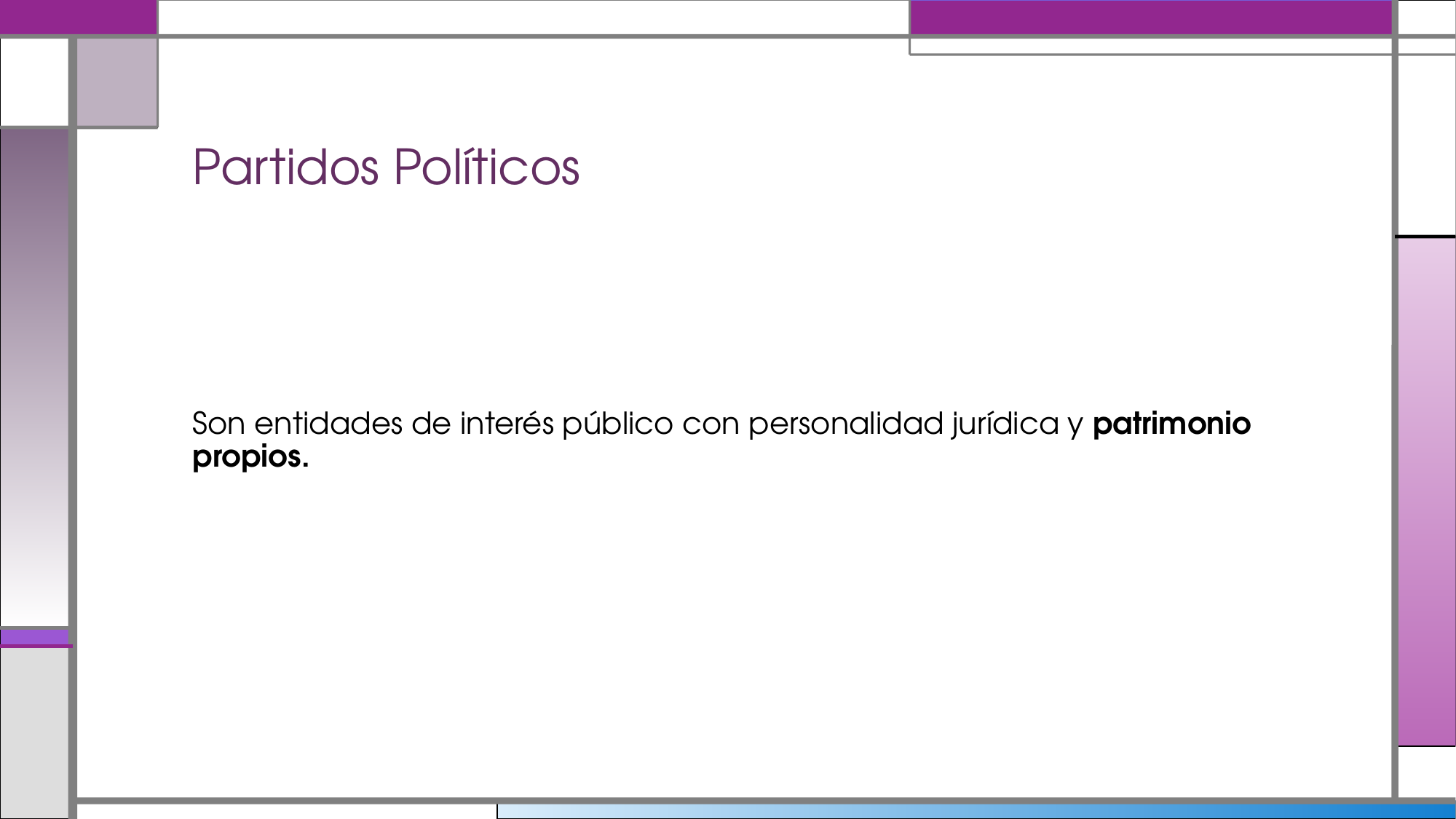

# Partidos Políticos

Son entidades de interés público con personalidad jurídica y patrimonio propios.